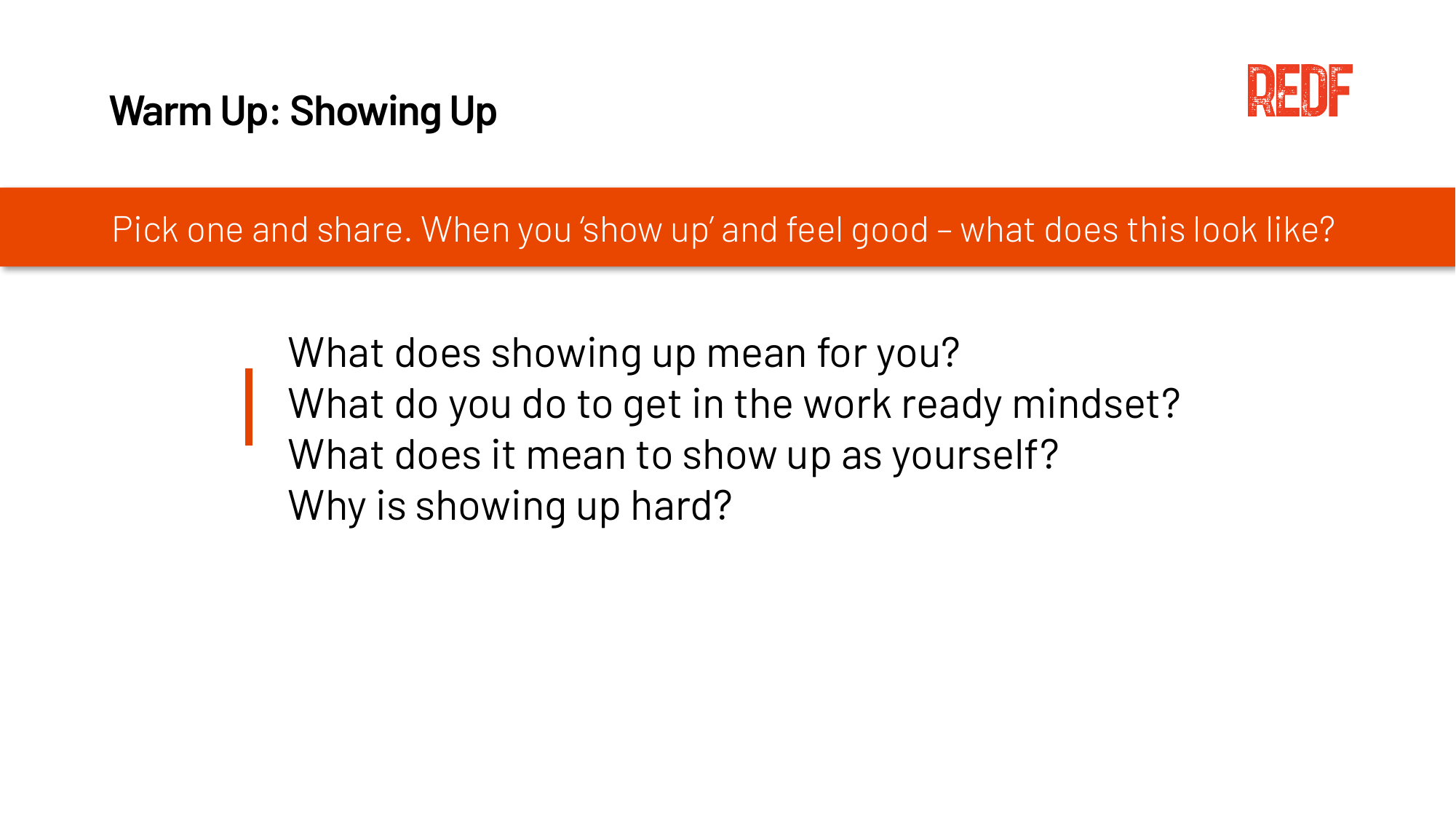

# Warm Up: Showing Up

Pick one and share. When you ‘show up’ and feel good – what does this look like?
What does showing up mean for you?
What do you do to get in the work ready mindset?
What does it mean to show up as yourself?
Why is showing up hard?